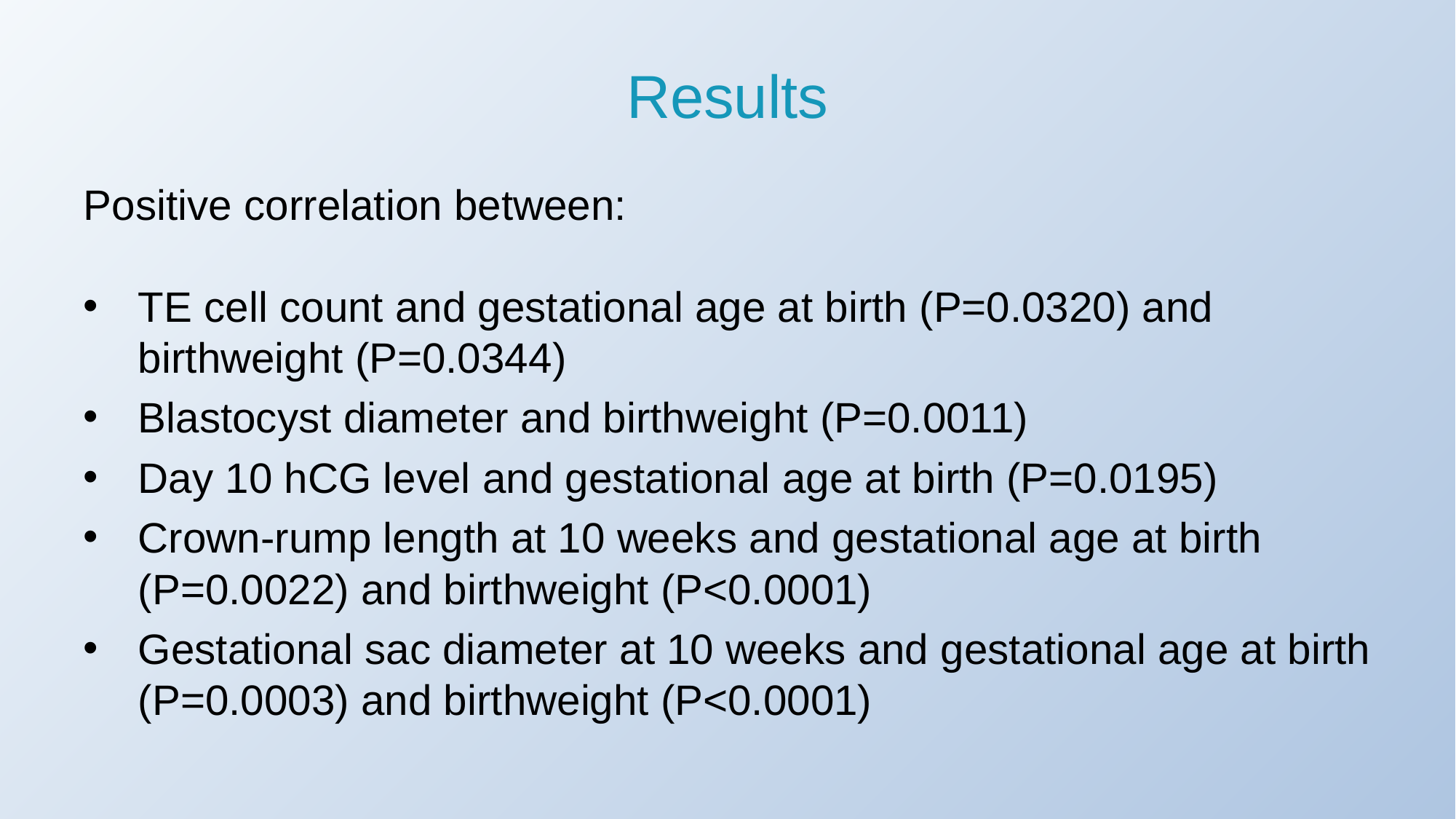

# Results
Positive correlation between:

TE cell count and gestational age at birth (P=0.0320) and birthweight (P=0.0344)
Blastocyst diameter and birthweight (P=0.0011)
Day 10 hCG level and gestational age at birth (P=0.0195)
Crown-rump length at 10 weeks and gestational age at birth (P=0.0022) and birthweight (P<0.0001)
Gestational sac diameter at 10 weeks and gestational age at birth (P=0.0003) and birthweight (P<0.0001)